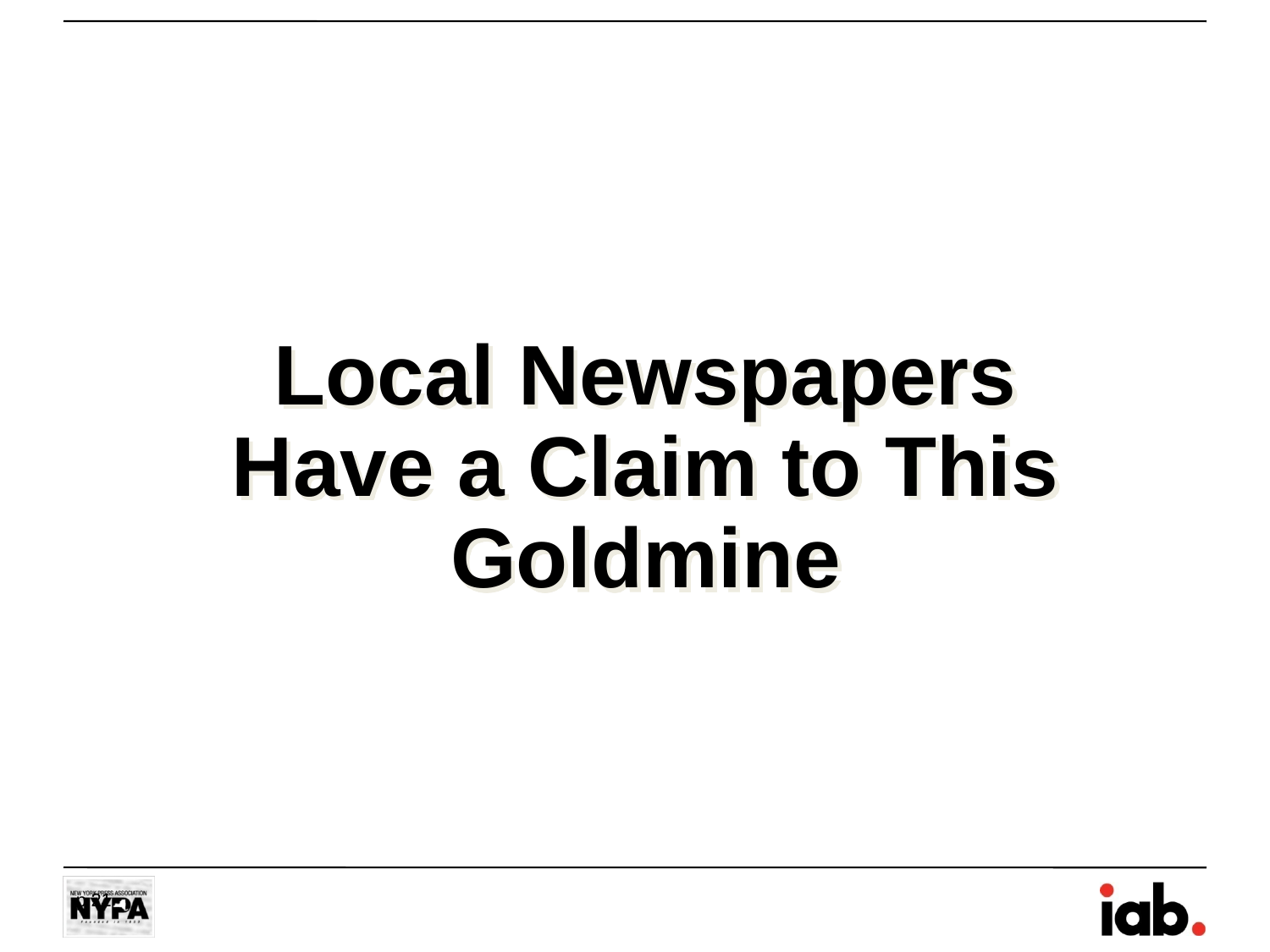

Local Newspapers Have a Claim to This Goldmine
p 21